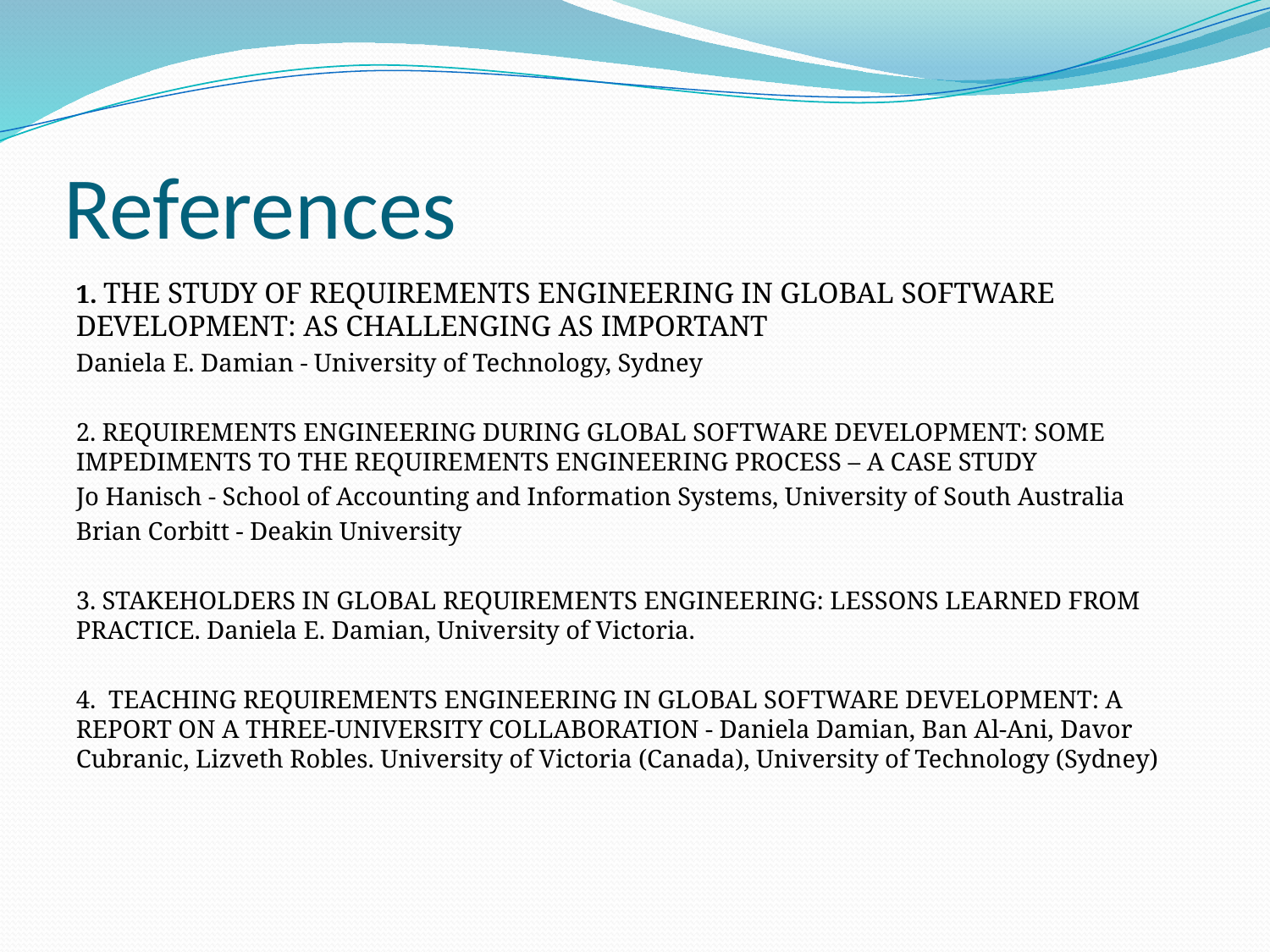

# References
1. THE STUDY OF REQUIREMENTS ENGINEERING IN GLOBAL SOFTWARE DEVELOPMENT: AS CHALLENGING AS IMPORTANT
Daniela E. Damian - University of Technology, Sydney

2. REQUIREMENTS ENGINEERING DURING GLOBAL SOFTWARE DEVELOPMENT: SOME IMPEDIMENTS TO THE REQUIREMENTS ENGINEERING PROCESS – A CASE STUDY
Jo Hanisch - School of Accounting and Information Systems, University of South Australia
Brian Corbitt - Deakin University

3. STAKEHOLDERS IN GLOBAL REQUIREMENTS ENGINEERING: LESSONS LEARNED FROM PRACTICE. Daniela E. Damian, University of Victoria.

4.  TEACHING REQUIREMENTS ENGINEERING IN GLOBAL SOFTWARE DEVELOPMENT: A REPORT ON A THREE-UNIVERSITY COLLABORATION - Daniela Damian, Ban Al-Ani, Davor Cubranic, Lizveth Robles. University of Victoria (Canada), University of Technology (Sydney)